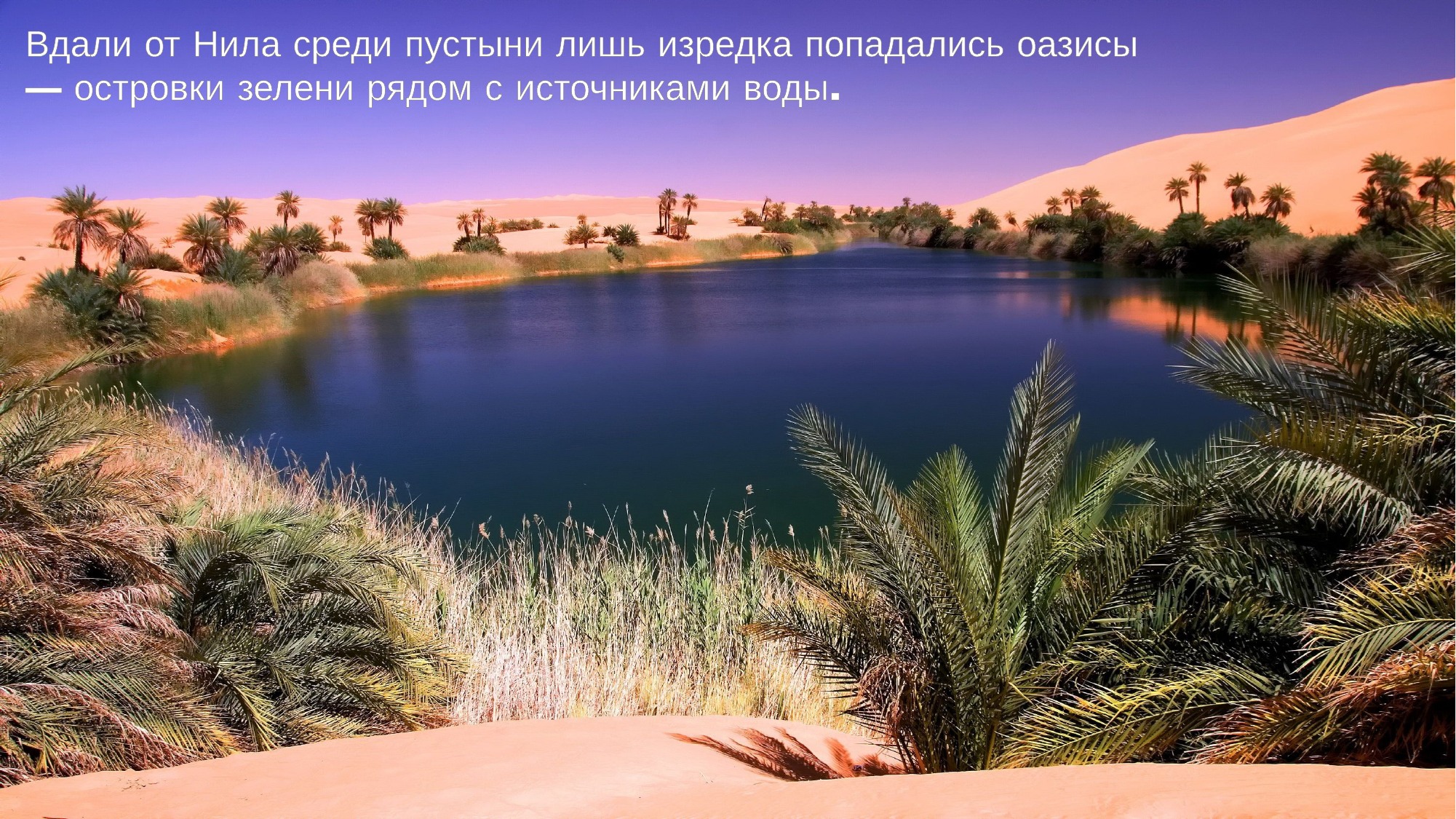

Вдали от Нила среди пустыни лишь изредка попадались оазисы — островки зелени рядом с источниками воды.